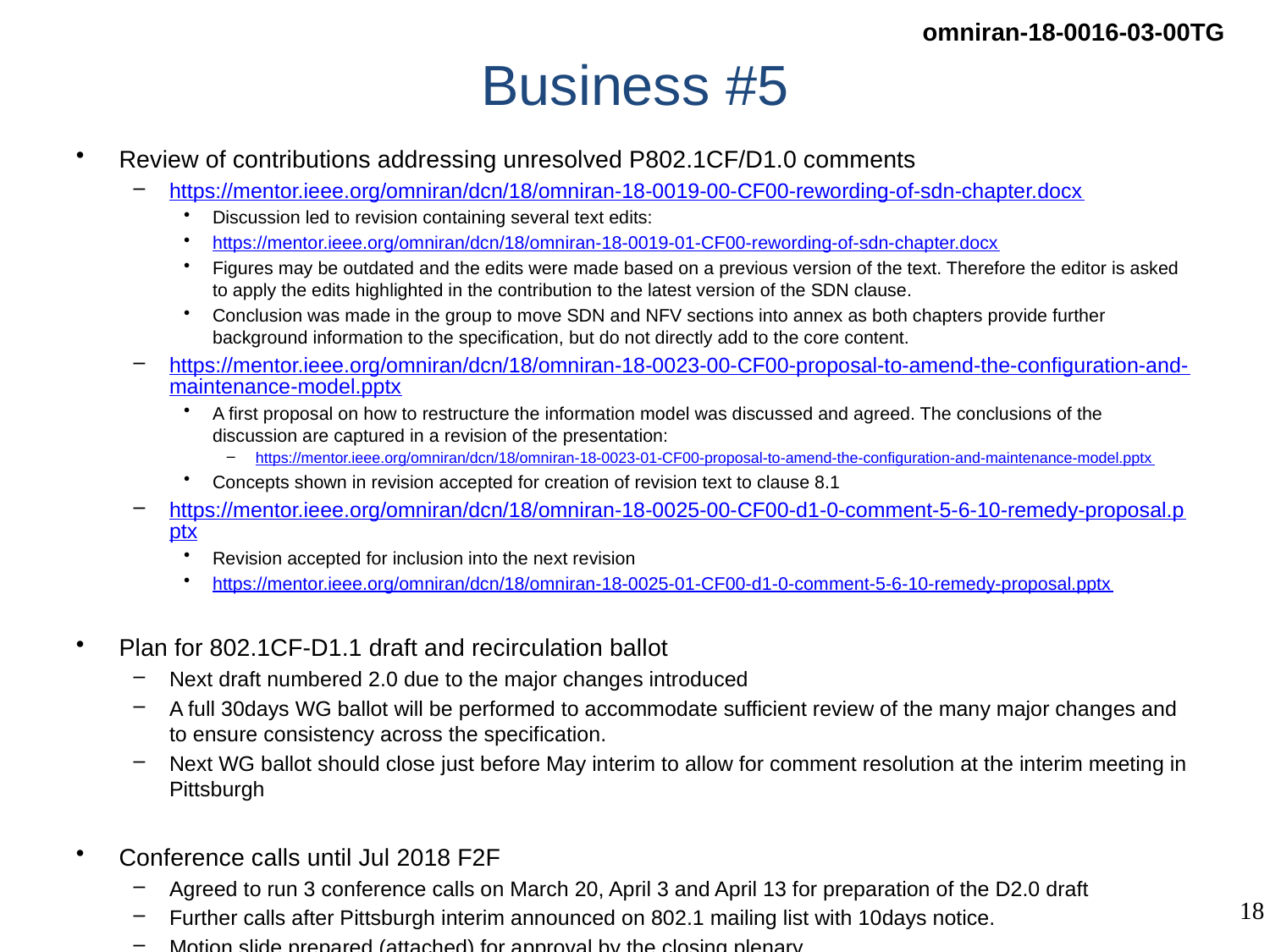

# Business #5
Review of contributions addressing unresolved P802.1CF/D1.0 comments
https://mentor.ieee.org/omniran/dcn/18/omniran-18-0019-00-CF00-rewording-of-sdn-chapter.docx
Discussion led to revision containing several text edits:
https://mentor.ieee.org/omniran/dcn/18/omniran-18-0019-01-CF00-rewording-of-sdn-chapter.docx
Figures may be outdated and the edits were made based on a previous version of the text. Therefore the editor is asked to apply the edits highlighted in the contribution to the latest version of the SDN clause.
Conclusion was made in the group to move SDN and NFV sections into annex as both chapters provide further background information to the specification, but do not directly add to the core content.
https://mentor.ieee.org/omniran/dcn/18/omniran-18-0023-00-CF00-proposal-to-amend-the-configuration-and-maintenance-model.pptx
A first proposal on how to restructure the information model was discussed and agreed. The conclusions of the discussion are captured in a revision of the presentation:
https://mentor.ieee.org/omniran/dcn/18/omniran-18-0023-01-CF00-proposal-to-amend-the-configuration-and-maintenance-model.pptx
Concepts shown in revision accepted for creation of revision text to clause 8.1
https://mentor.ieee.org/omniran/dcn/18/omniran-18-0025-00-CF00-d1-0-comment-5-6-10-remedy-proposal.pptx
Revision accepted for inclusion into the next revision
https://mentor.ieee.org/omniran/dcn/18/omniran-18-0025-01-CF00-d1-0-comment-5-6-10-remedy-proposal.pptx

Plan for 802.1CF-D1.1 draft and recirculation ballot
Next draft numbered 2.0 due to the major changes introduced
A full 30days WG ballot will be performed to accommodate sufficient review of the many major changes and to ensure consistency across the specification.
Next WG ballot should close just before May interim to allow for comment resolution at the interim meeting in Pittsburgh

Conference calls until Jul 2018 F2F
Agreed to run 3 conference calls on March 20, April 3 and April 13 for preparation of the D2.0 draft
Further calls after Pittsburgh interim announced on 802.1 mailing list with 10days notice.
Motion slide prepared (attached) for approval by the closing plenary.